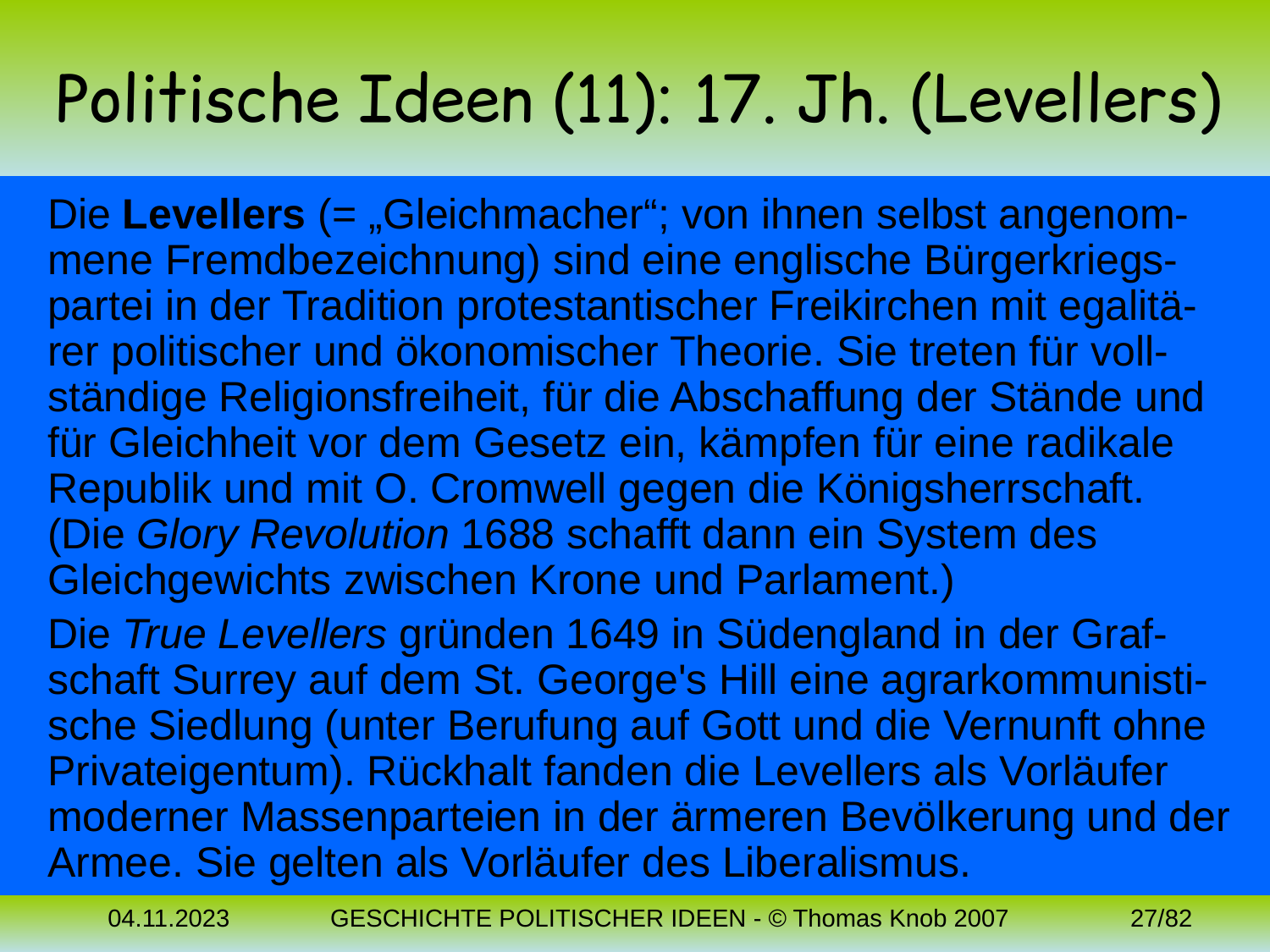

# Politische Ideen (11): 17. Jh. (Levellers)
Die Levellers (= „Gleichmacher“; von ihnen selbst angenom-mene Fremdbezeichnung) sind eine englische Bürgerkriegs-partei in der Tradition protestantischer Freikirchen mit egalitä-rer politischer und ökonomischer Theorie. Sie treten für voll-ständige Religionsfreiheit, für die Abschaffung der Stände und für Gleichheit vor dem Gesetz ein, kämpfen für eine radikale Republik und mit O. Cromwell gegen die Königsherrschaft. (Die Glory Revolution 1688 schafft dann ein System des Gleichgewichts zwischen Krone und Parlament.)
Die True Levellers gründen 1649 in Südengland in der Graf-schaft Surrey auf dem St. George's Hill eine agrarkommunisti-sche Siedlung (unter Berufung auf Gott und die Vernunft ohne Privateigentum). Rückhalt fanden die Levellers als Vorläufer moderner Massenparteien in der ärmeren Bevölkerung und der Armee. Sie gelten als Vorläufer des Liberalismus.
04.11.2023
GESCHICHTE POLITISCHER IDEEN - © Thomas Knob 2007
27/82